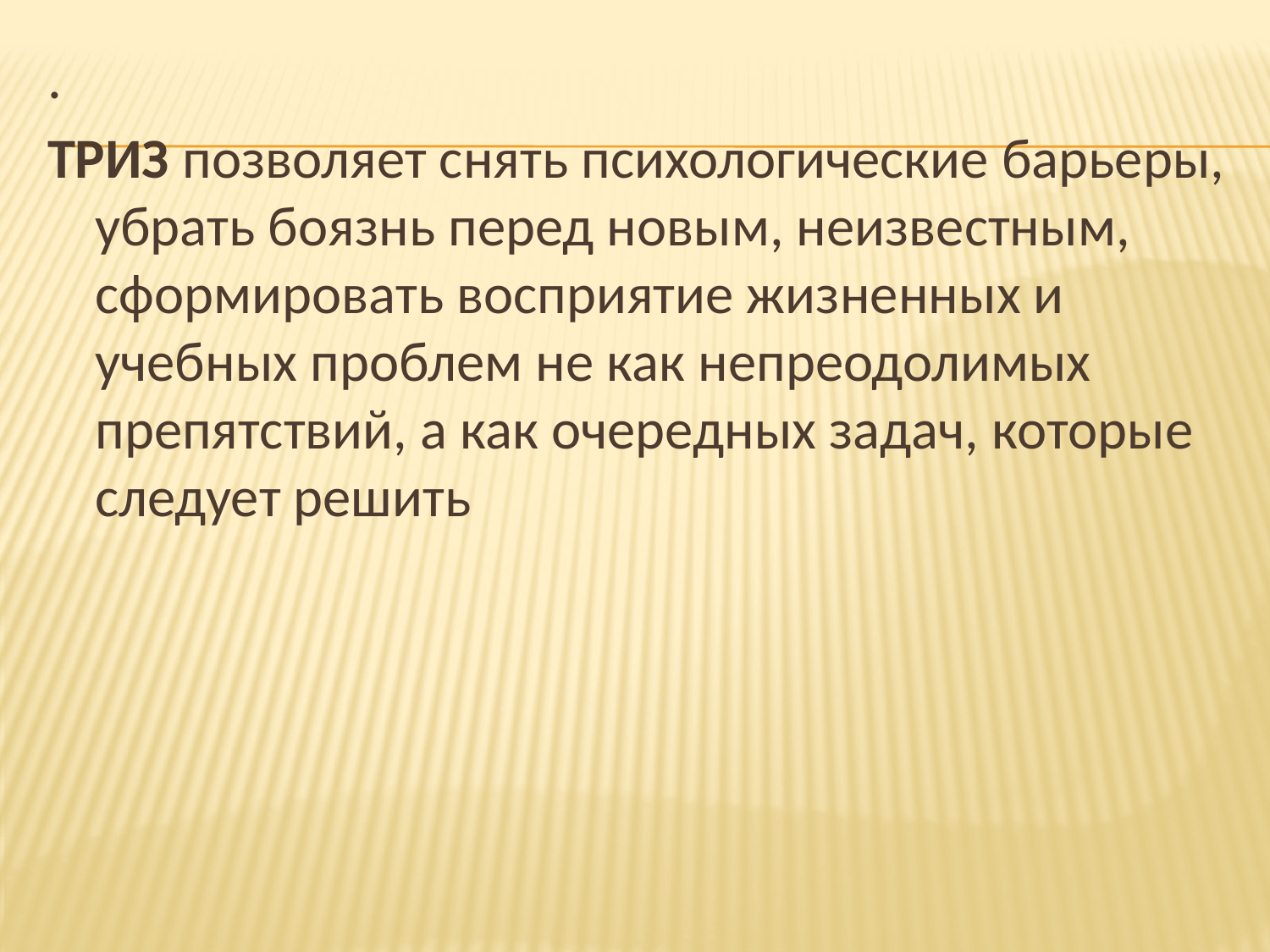

.
ТРИЗ позволяет снять психологические барьеры, убрать боязнь перед новым, неизвестным, сформировать восприятие жизненных и учебных проблем не как непреодолимых препятствий, а как очередных задач, которые следует решить